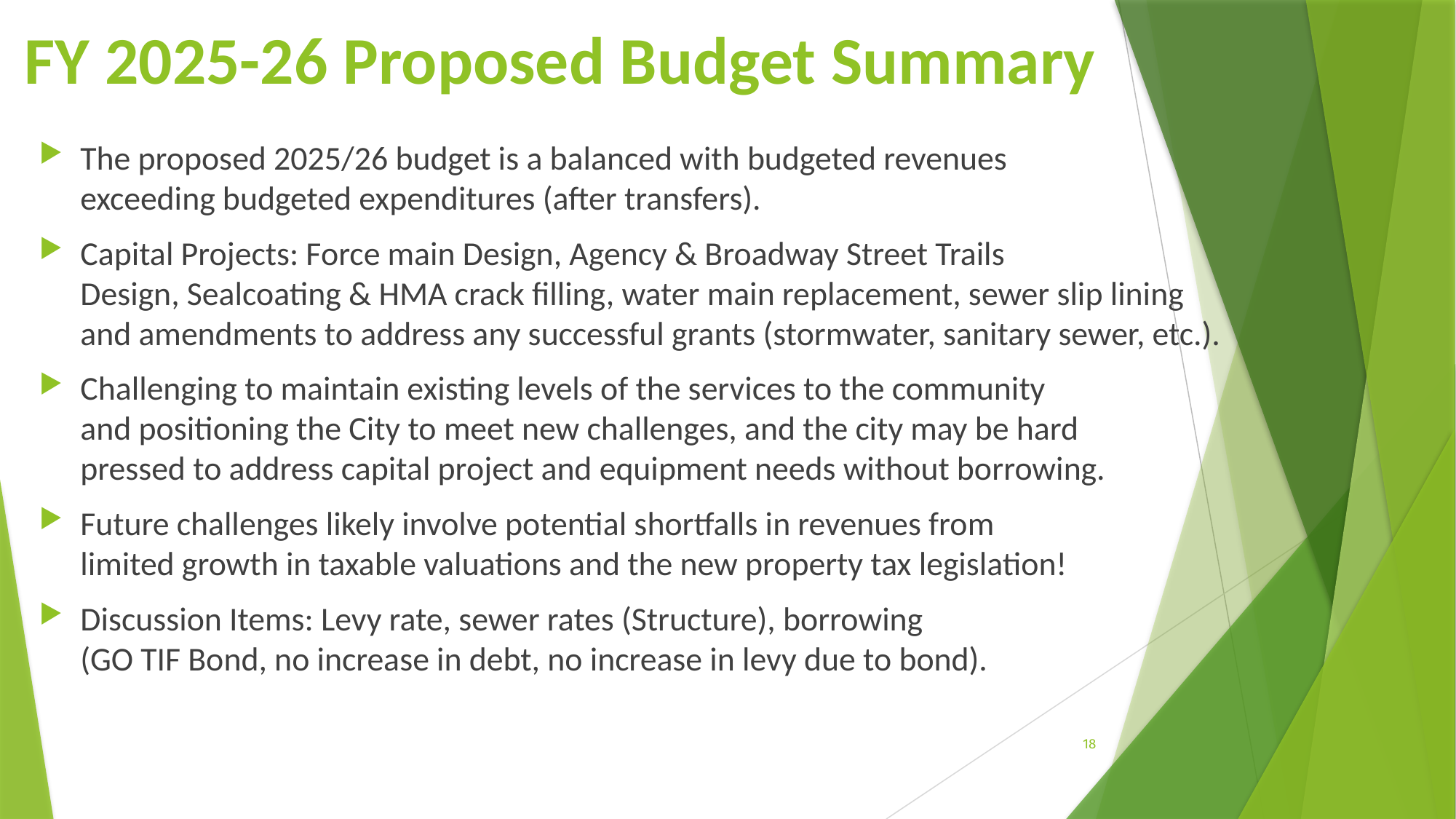

# FY 2025-26 Proposed Budget Summary
The proposed 2025/26 budget is a balanced with budgeted revenues
exceeding budgeted expenditures (after transfers).
Capital Projects: Force main Design, Agency & Broadway Street Trails
Design, Sealcoating & HMA crack filling, water main replacement, sewer slip lining                    and amendments to address any successful grants (stormwater, sanitary sewer, etc.).
Challenging to maintain existing levels of the services to the community
and positioning the City to meet new challenges, and the city may be hard
pressed to address capital project and equipment needs without borrowing.
Future challenges likely involve potential shortfalls in revenues from
limited growth in taxable valuations and the new property tax legislation!
Discussion Items: Levy rate, sewer rates (Structure), borrowing
(GO TIF Bond, no increase in debt, no increase in levy due to bond).
18